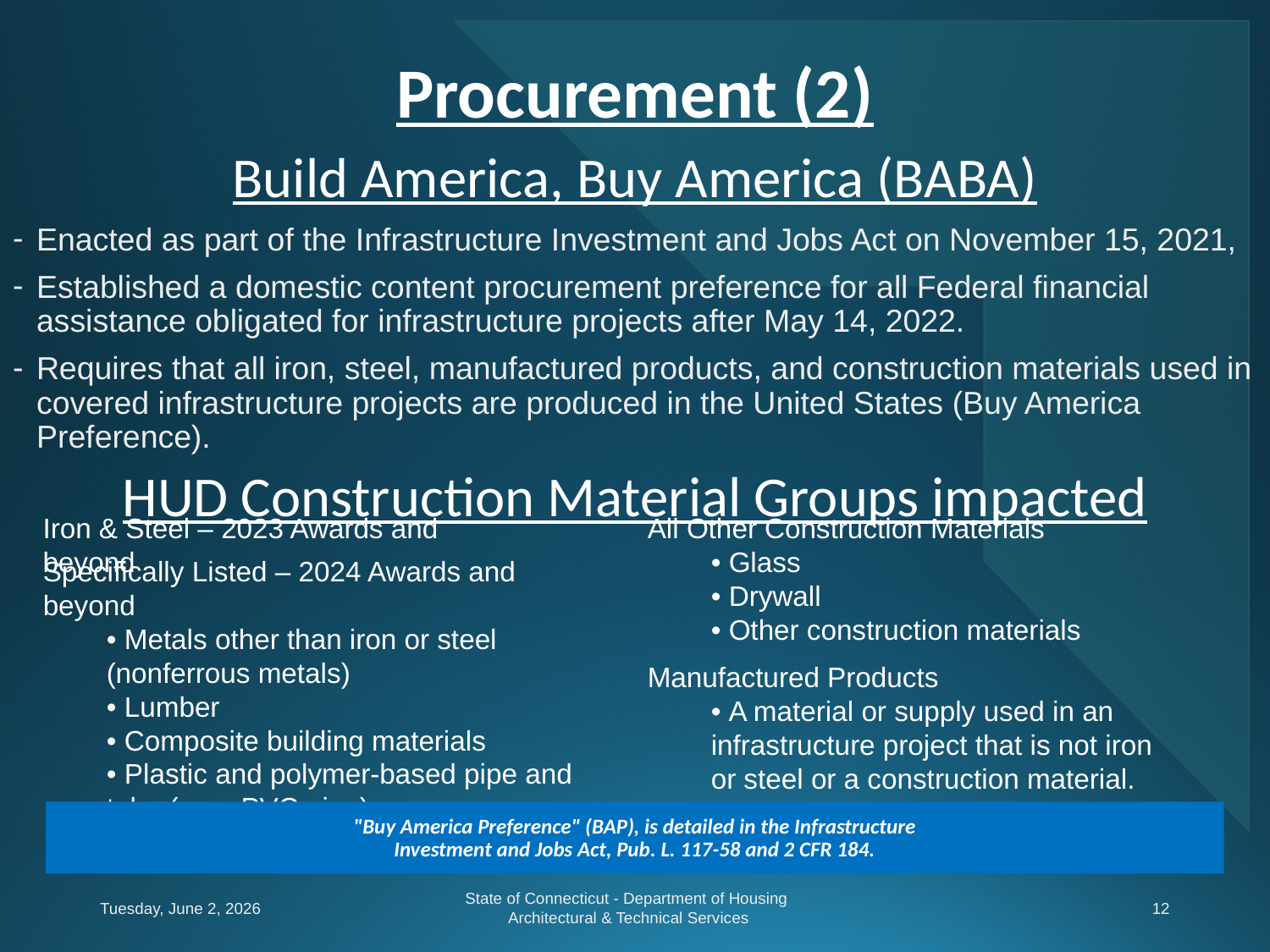

# Procurement (2)
Build America, Buy America (BABA)
Enacted as part of the Infrastructure Investment and Jobs Act on November 15, 2021,
Established a domestic content procurement preference for all Federal financial assistance obligated for infrastructure projects after May 14, 2022.
Requires that all iron, steel, manufactured products, and construction materials used in covered infrastructure projects are produced in the United States (Buy America Preference).
HUD Construction Material Groups impacted
Iron & Steel – 2023 Awards and beyond
All Other Construction Materials
• Glass
• Drywall
• Other construction materials
Specifically Listed – 2024 Awards and beyond
• Metals other than iron or steel (nonferrous metals)
• Lumber
• Composite building materials
• Plastic and polymer-based pipe and tube (e.g., PVC pipe)
Manufactured Products
• A material or supply used in an infrastructure project that is not iron or steel or a construction material.

"Buy America Preference" (BAP), is detailed in the Infrastructure Investment and Jobs Act, Pub. L. 117-58 and 2 CFR 184.
Tuesday, June 2, 2026
State of Connecticut - Department of Housing  Architectural & Technical Services
12